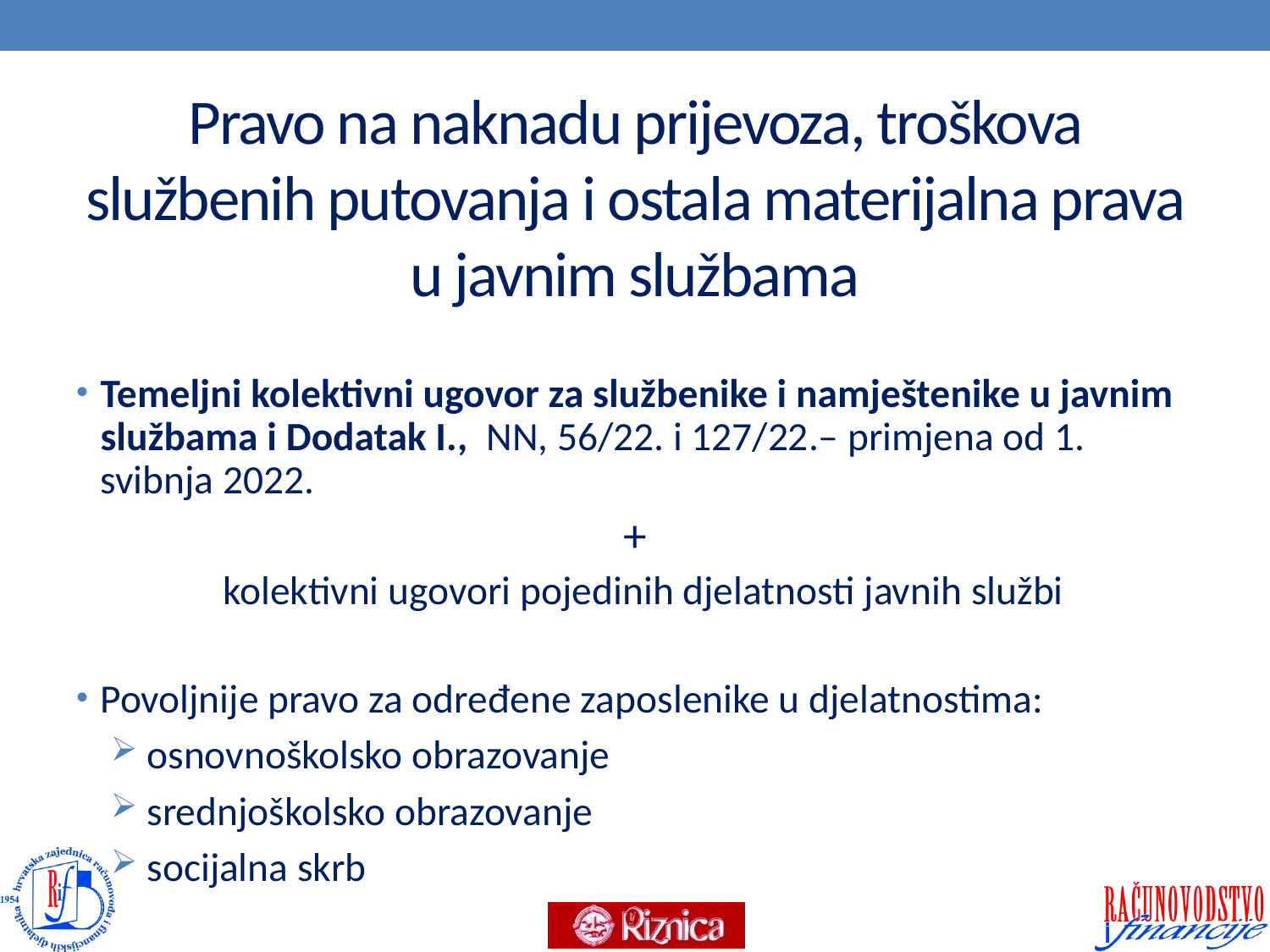

# Pravo na naknadu prijevoza, troškova službenih putovanja i ostala materijalna prava u javnim službama
Temeljni kolektivni ugovor za službenike i namještenike u javnim službama i Dodatak I.,  NN, 56/22. i 127/22.– primjena od 1. svibnja 2022.
+
  kolektivni ugovori pojedinih djelatnosti javnih službi

Povoljnije pravo za određene zaposlenike u djelatnostima:
osnovnoškolsko obrazovanje
srednjoškolsko obrazovanje
socijalna skrb